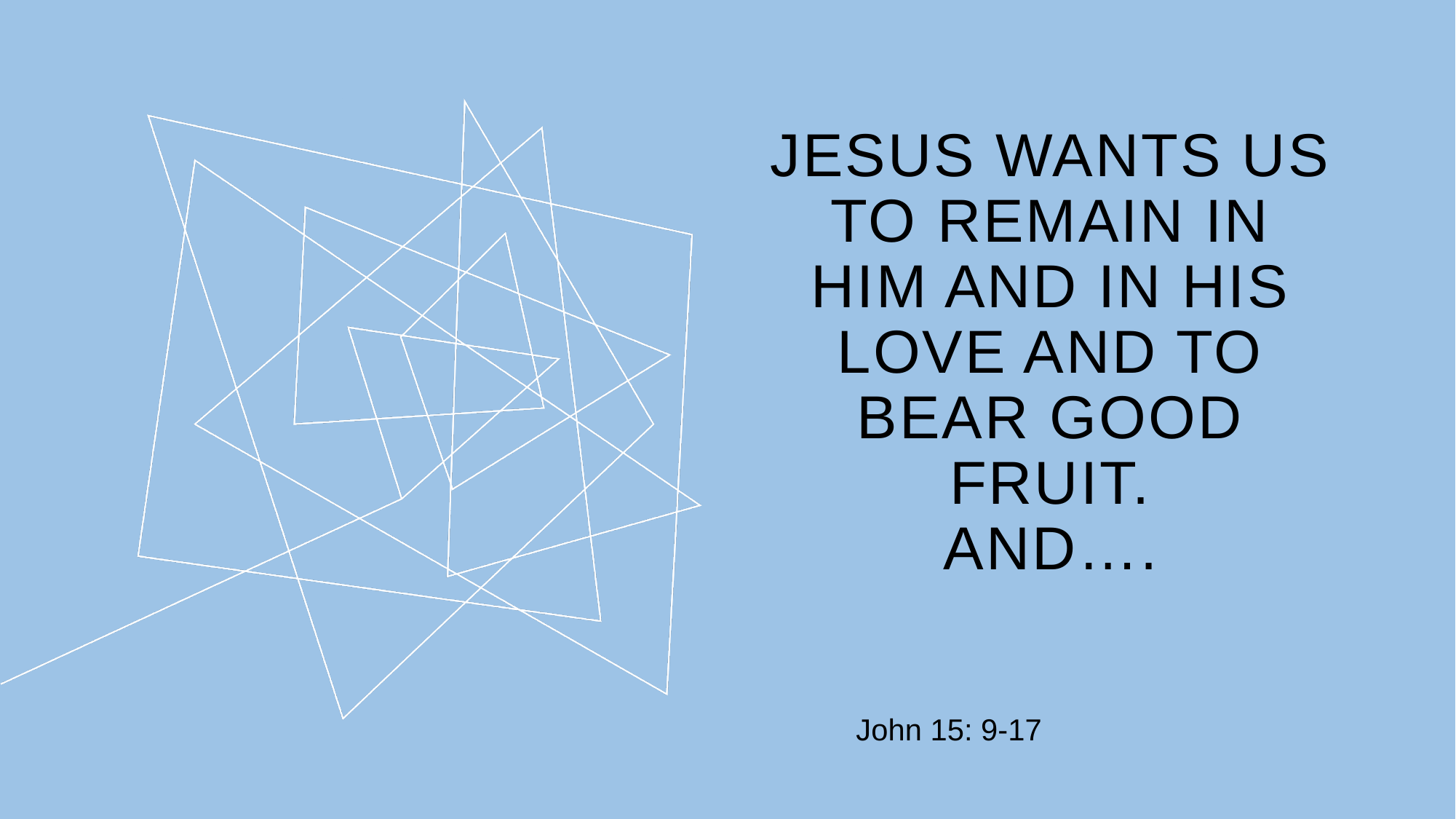

# Jesus wants us to remain in him and in his love AND TO BEAR GOOD FRUIT. AND….
John 15: 9-17